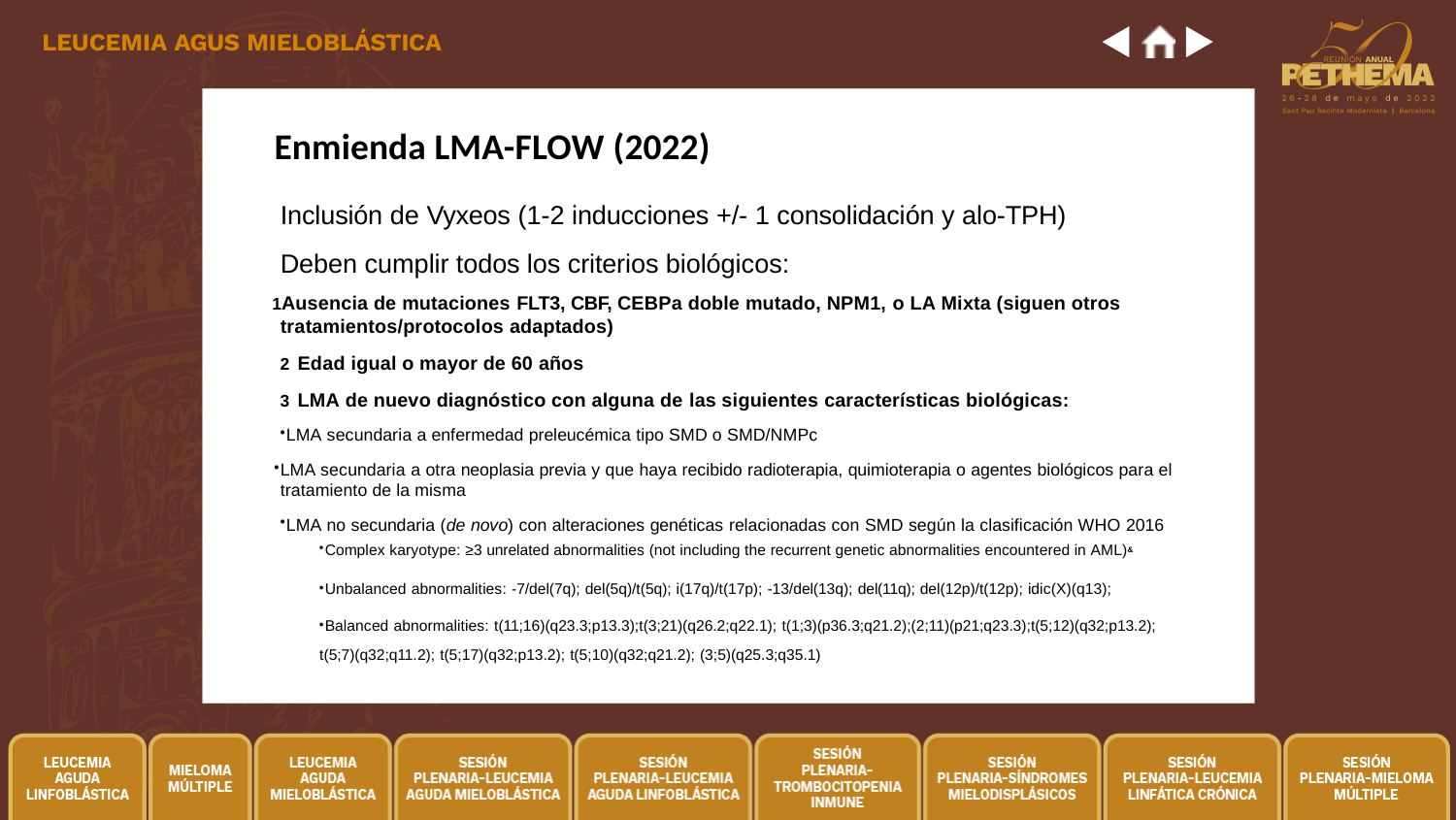

LEUCEMIA AGUS MIELOBLÁSTICA
# Enmienda LMA-FLOW (2022)
Inclusión de Vyxeos (1-2 inducciones +/- 1 consolidación y alo-TPH)  Deben cumplir todos los criterios biológicos:
Ausencia de mutaciones FLT3, CBF, CEBPa doble mutado, NPM1, o LA Mixta (siguen otros  tratamientos/protocolos adaptados)
Edad igual o mayor de 60 años
LMA de nuevo diagnóstico con alguna de las siguientes características biológicas:
LMA secundaria a enfermedad preleucémica tipo SMD o SMD/NMPc
LMA secundaria a otra neoplasia previa y que haya recibido radioterapia, quimioterapia o agentes biológicos para el  tratamiento de la misma
LMA no secundaria (de novo) con alteraciones genéticas relacionadas con SMD según la clasificación WHO 2016
Complex karyotype: ≥3 unrelated abnormalities (not including the recurrent genetic abnormalities encountered in AML)&

Unbalanced abnormalities: -7/del(7q); del(5q)/t(5q); i(17q)/t(17p); -13/del(13q); del(11q); del(12p)/t(12p); idic(X)(q13);

Balanced abnormalities: t(11;16)(q23.3;p13.3);t(3;21)(q26.2;q22.1); t(1;3)(p36.3;q21.2);(2;11)(p21;q23.3);t(5;12)(q32;p13.2);
t(5;7)(q32;q11.2); t(5;17)(q32;p13.2); t(5;10)(q32;q21.2); (3;5)(q25.3;q35.1)